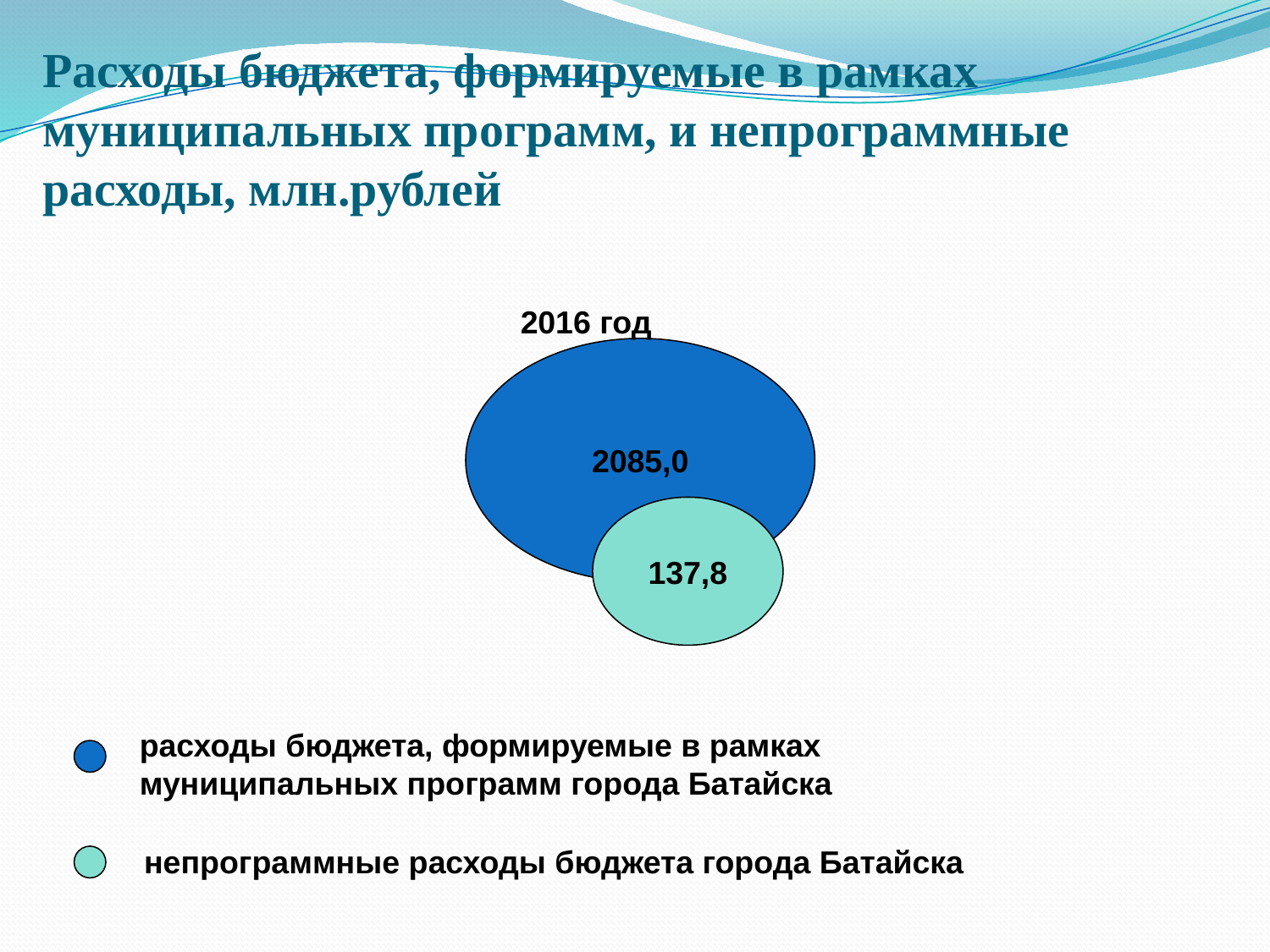

# Расходы бюджета, формируемые в рамках муниципальных программ, и непрограммные расходы, млн.рублей
2016 год
2085,0
137,8
расходы бюджета, формируемые в рамках
муниципальных программ города Батайска

непрограммные расходы бюджета города Батайска